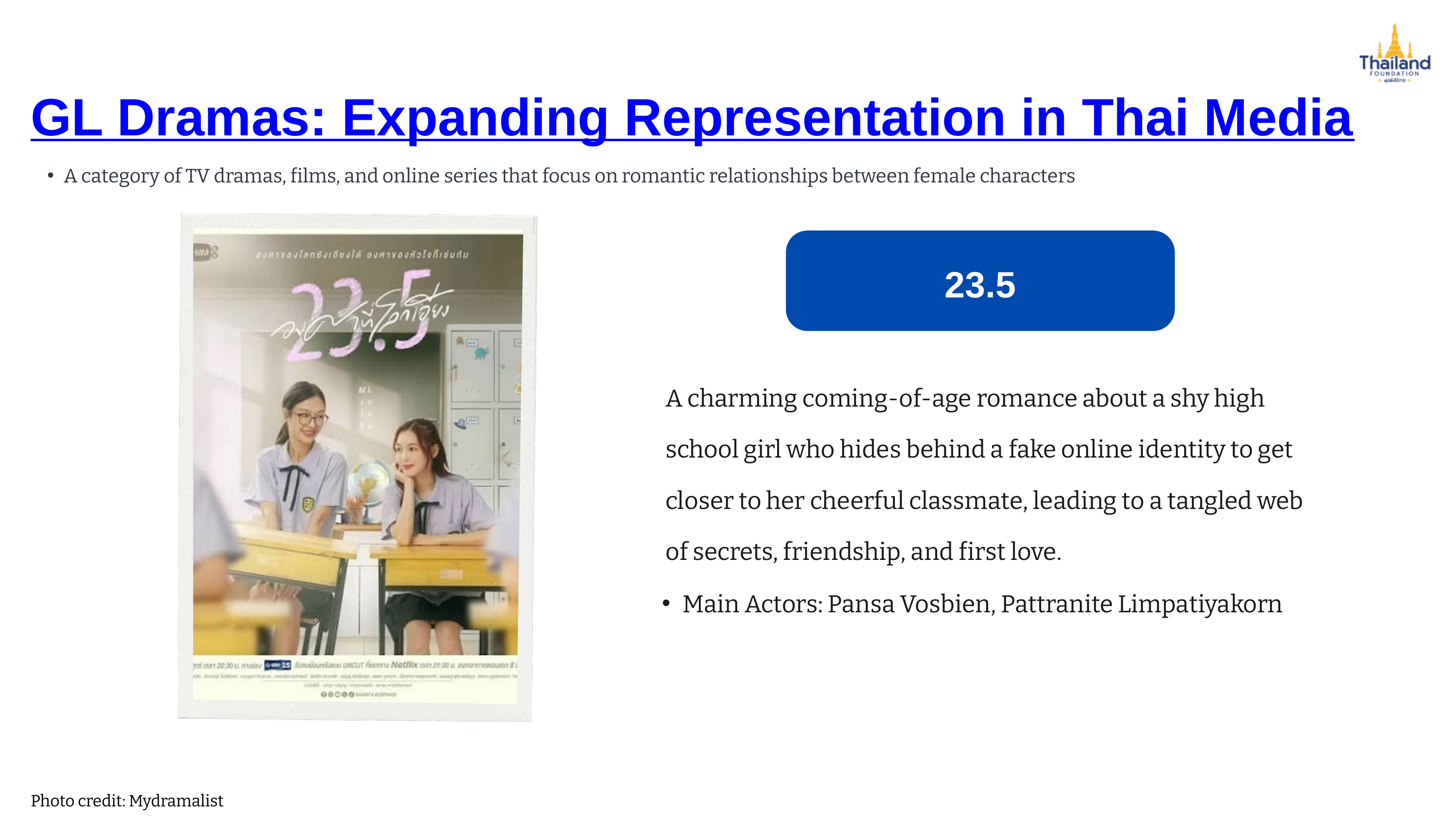

GL Dramas: Expanding Representation in Thai Media
A category of TV dramas, films, and online series that focus on romantic relationships between female characters

23.5
A charming coming-of-age romance about a shy high school girl who hides behind a fake online identity to get closer to her cheerful classmate, leading to a tangled web of secrets, friendship, and first love.
Main Actors: Pansa Vosbien, Pattranite Limpatiyakorn
Photo credit: Mydramalist